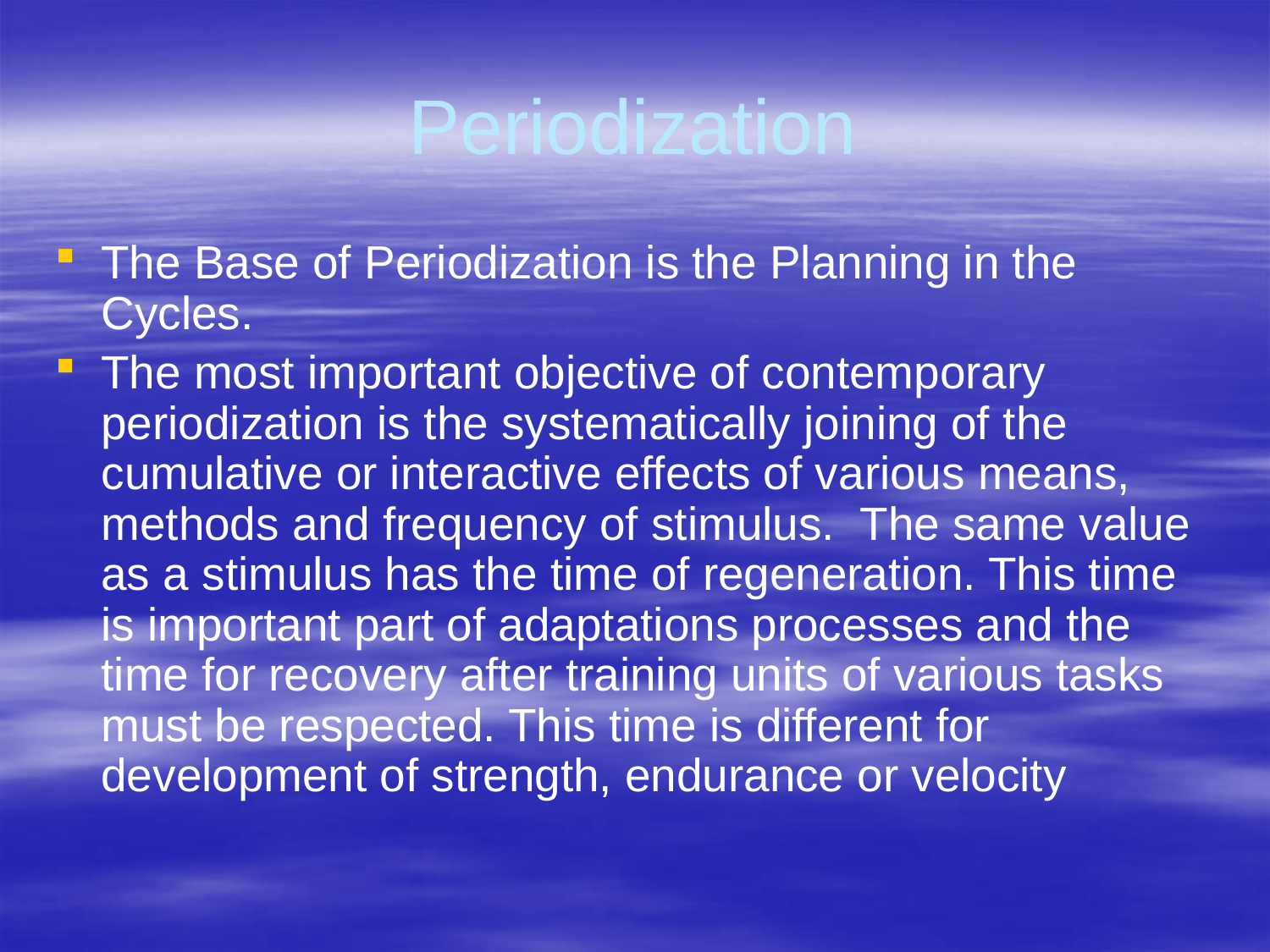

Periodization
The Base of Periodization is the Planning in the Cycles.
The most important objective of contemporary periodization is the systematically joining of the cumulative or interactive effects of various means, methods and frequency of stimulus.  The same value as a stimulus has the time of regeneration. This time is important part of adaptations processes and the time for recovery after training units of various tasks must be respected. This time is different for development of strength, endurance or velocity